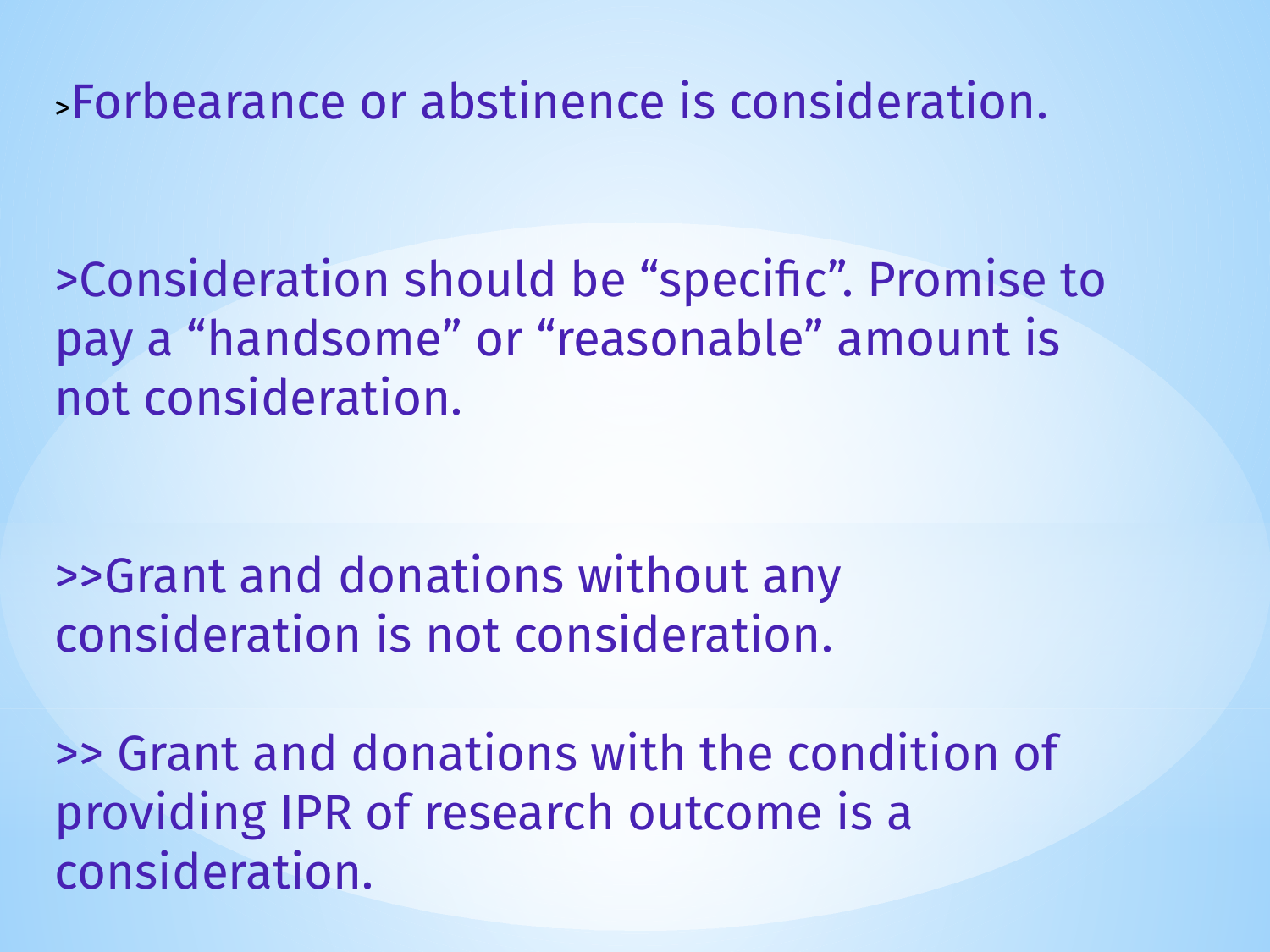

>Forbearance or abstinence is consideration.

>Consideration should be “specific”. Promise to pay a “handsome” or “reasonable” amount is not consideration.

>>Grant and donations without any consideration is not consideration.

>> Grant and donations with the condition of providing IPR of research outcome is a consideration.